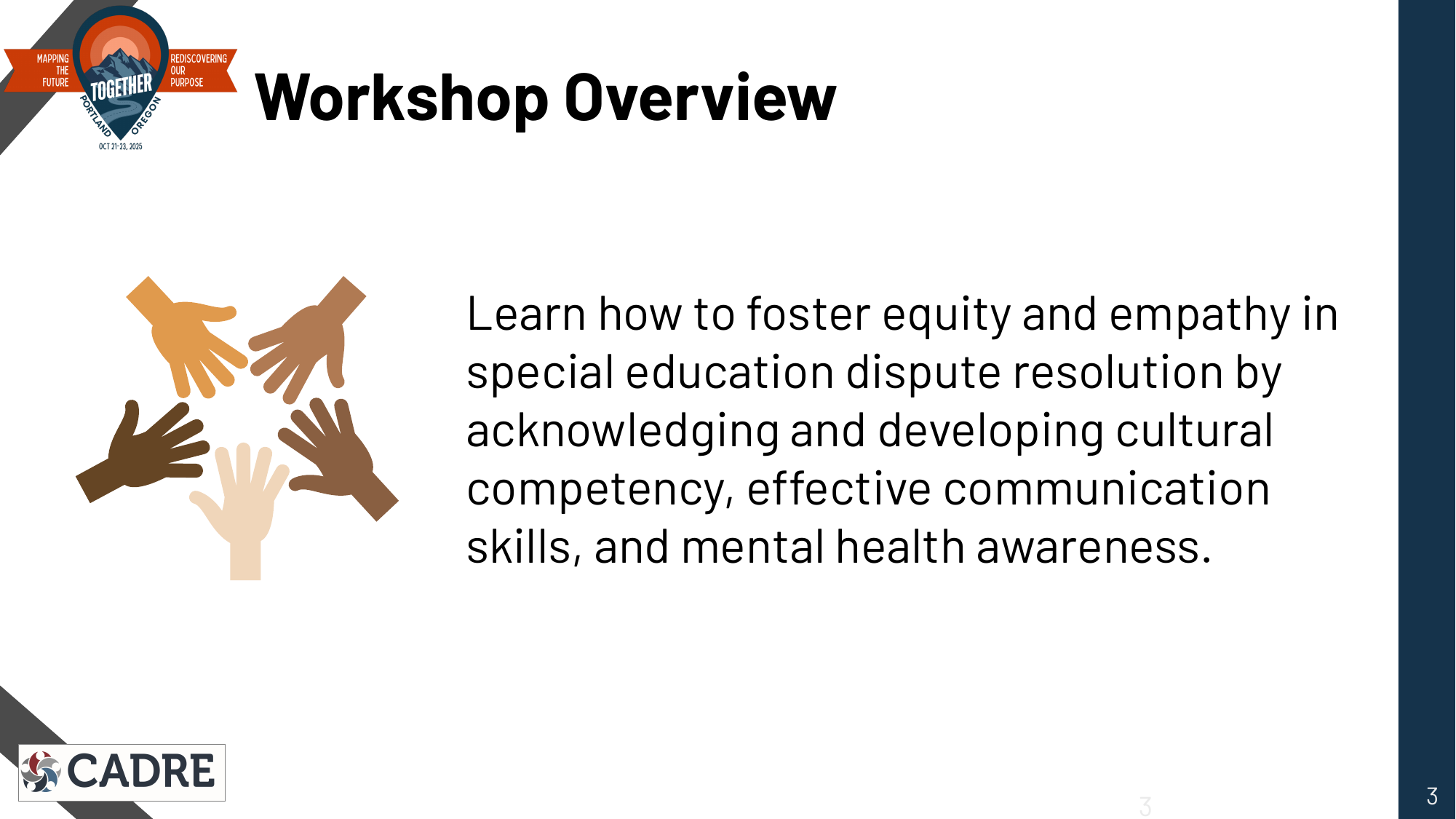

# Workshop Overview

Learn how to foster equity and empathy in special education dispute resolution by acknowledging and developing cultural competency, effective communication skills, and mental health awareness.